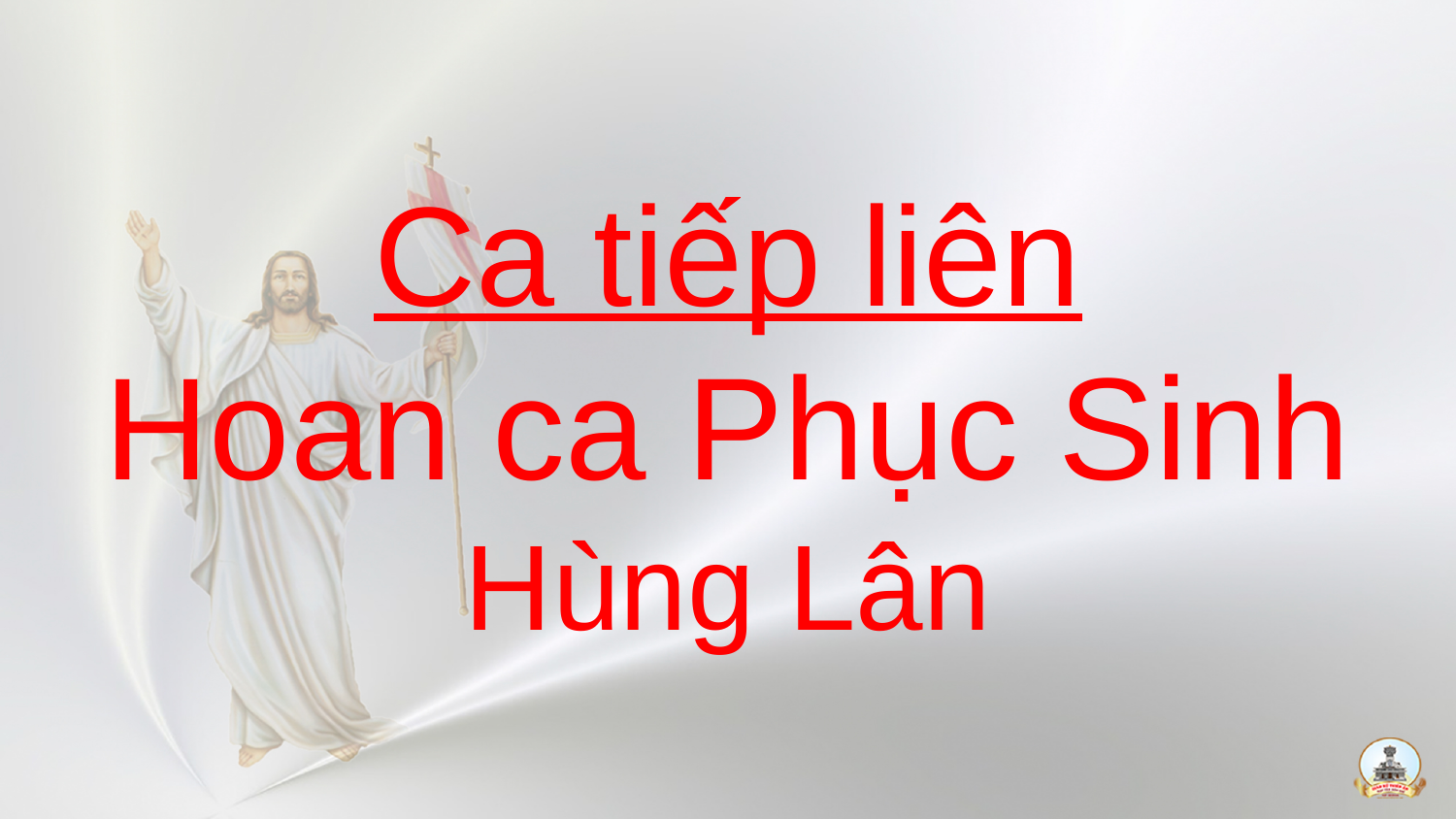

# Ca tiếp liên Hoan ca Phục Sinh Hùng Lân